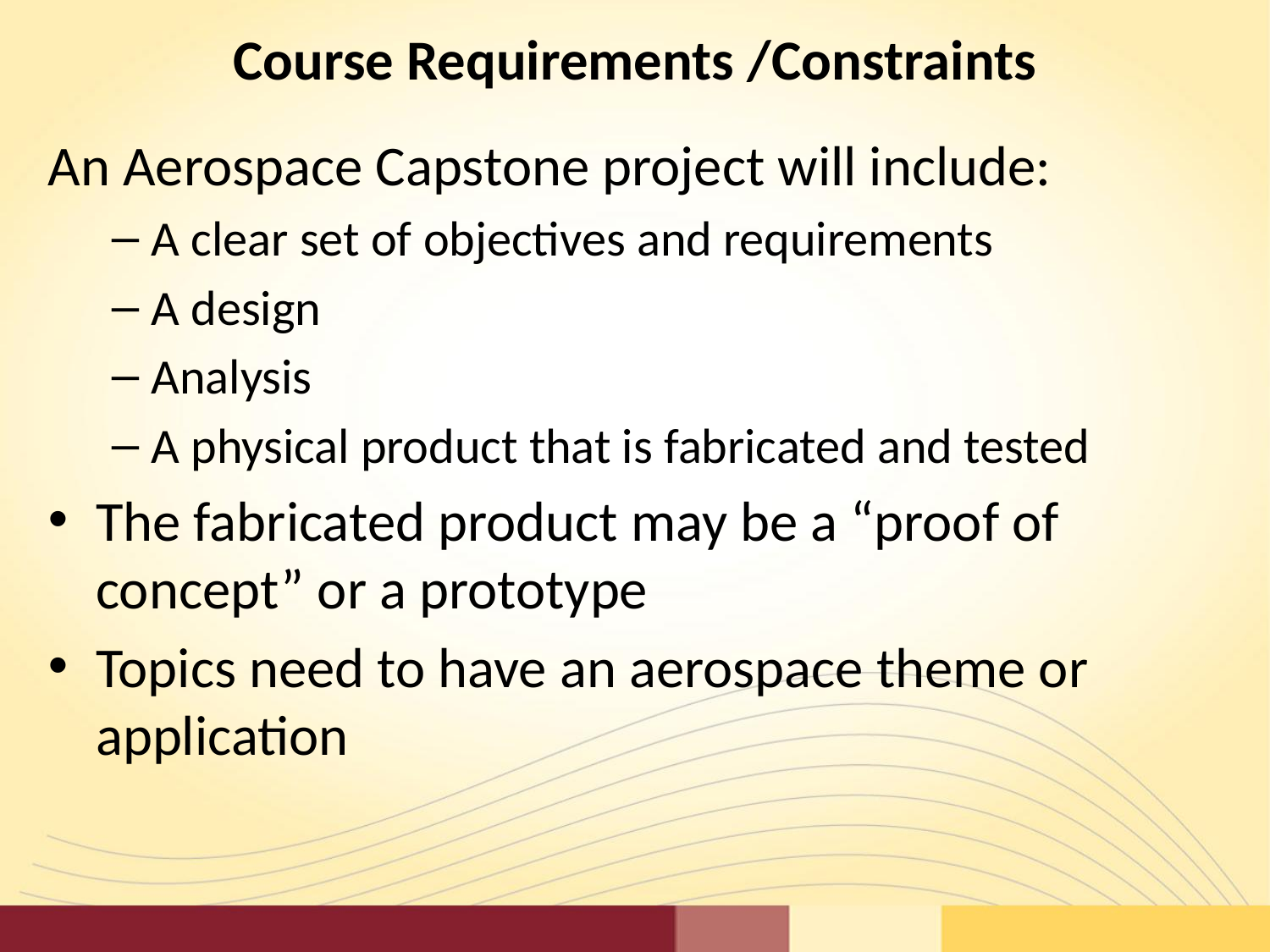

# Course Requirements /Constraints
An Aerospace Capstone project will include:
A clear set of objectives and requirements
A design
Analysis
A physical product that is fabricated and tested
The fabricated product may be a “proof of concept” or a prototype
Topics need to have an aerospace theme or application